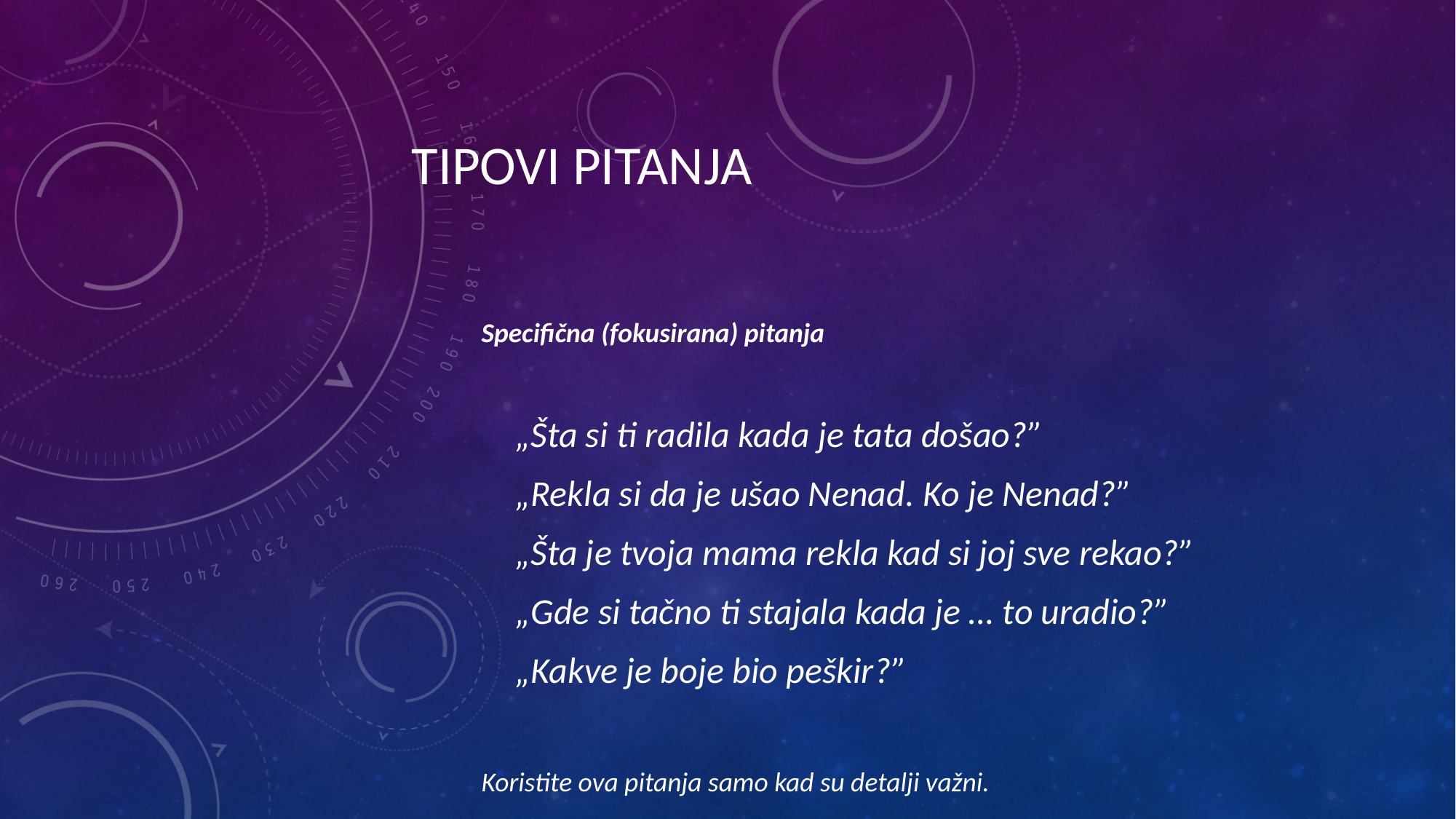

TIPOVI PITANJA
Specifična (fokusirana) pitanja

	„Šta si ti radila kada je tata došao?”
	„Rekla si da je ušao Nenad. Ko je Nenad?”
	„Šta je tvoja mama rekla kad si joj sve rekao?”
	„Gde si tačno ti stajala kada je … to uradio?”
	„Kakve je boje bio peškir?”

Koristite ova pitanja samo kad su detalji važni.